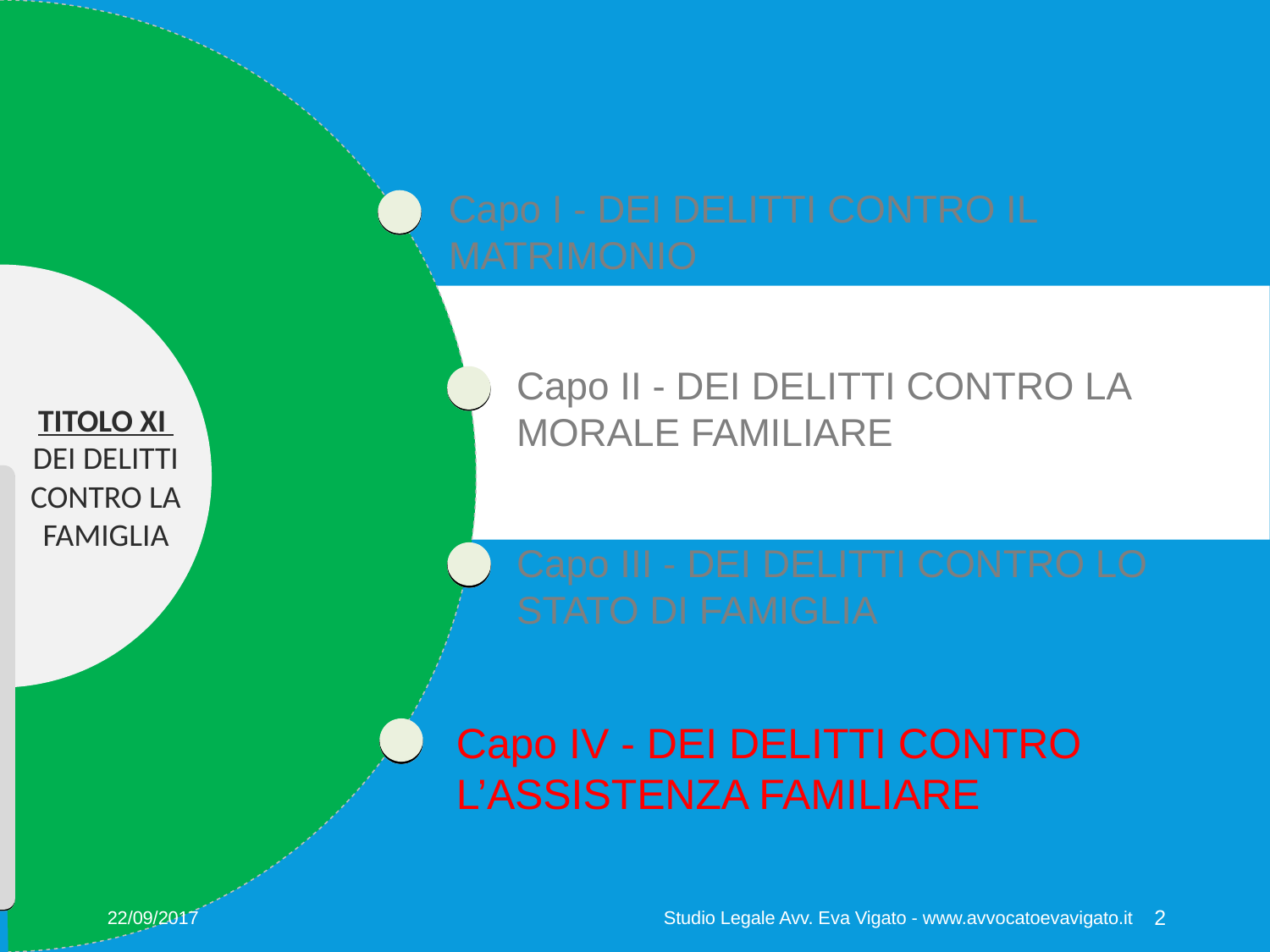

Capo I - DEI DELITTI CONTRO IL MATRIMONIO

TITOLO XI
DEI DELITTI CONTRO LA FAMIGLIA
Capo II - DEI DELITTI CONTRO LA MORALE FAMILIARE

Capo III - DEI DELITTI CONTRO LO STATO DI FAMIGLIA

Capo IV - DEI DELITTI CONTRO L’ASSISTENZA FAMILIARE

22/09/2017
Studio Legale Avv. Eva Vigato - www.avvocatoevavigato.it
2